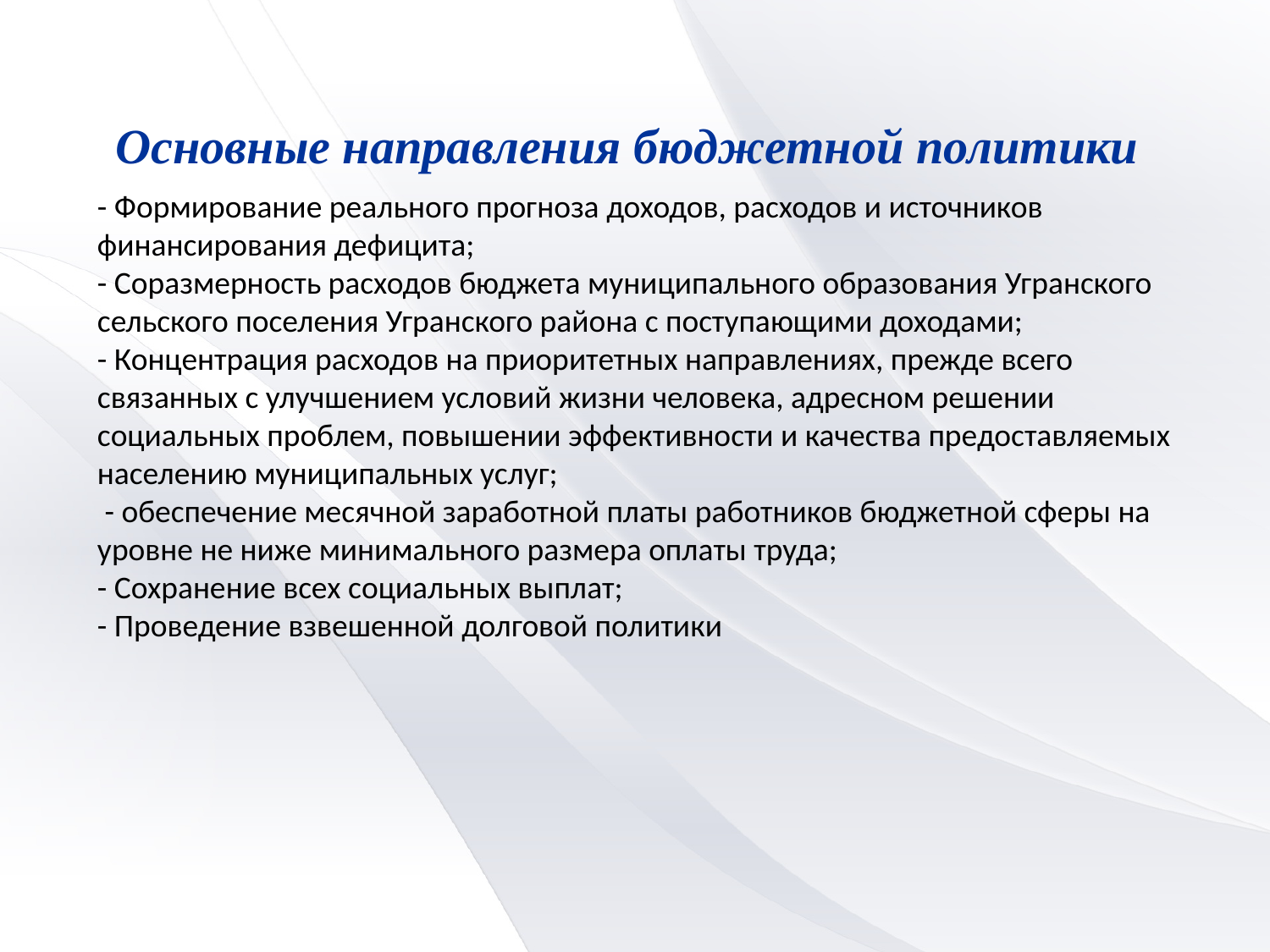

Основные направления бюджетной политики
- Формирование реального прогноза доходов, расходов и источников финансирования дефицита;
- Соразмерность расходов бюджета муниципального образования Угранского сельского поселения Угранского района с поступающими доходами;
- Концентрация расходов на приоритетных направлениях, прежде всего связанных с улучшением условий жизни человека, адресном решении социальных проблем, повышении эффективности и качества предоставляемых населению муниципальных услуг;
 - обеспечение месячной заработной платы работников бюджетной сферы на уровне не ниже минимального размера оплаты труда;
- Сохранение всех социальных выплат;
- Проведение взвешенной долговой политики